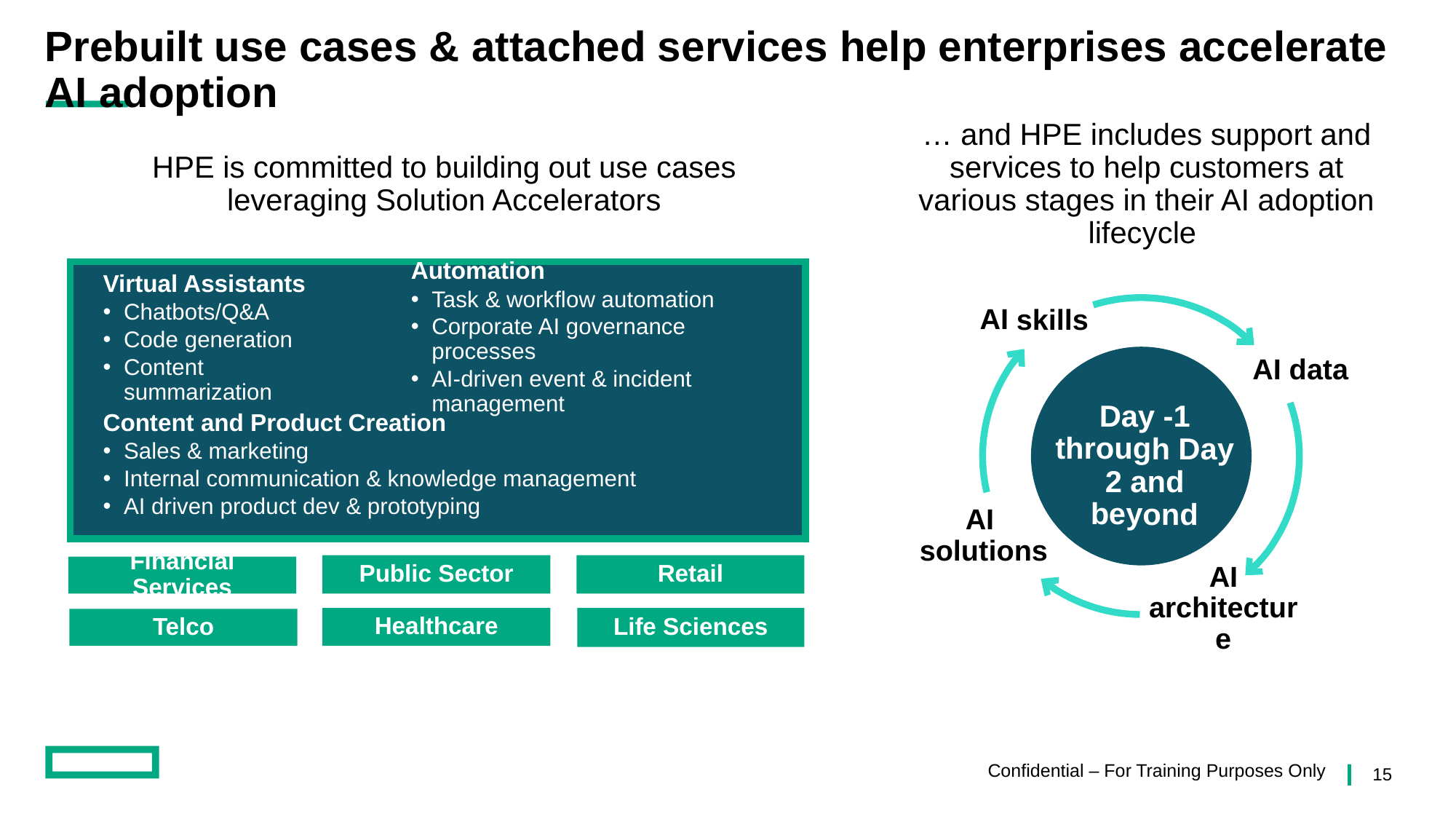

# Prebuilt use cases & attached services help enterprises accelerate AI adoption
HPE is committed to building out use cases leveraging Solution Accelerators
… and HPE includes support and services to help customers at various stages in their AI adoption lifecycle

Automation
Task & workflow automation
Corporate AI governance processes
AI-driven event & incident management

AI skills

AI data
Day -1 through Day 2 and beyond

AI
solutions
AI architecture
Virtual Assistants
Chatbots/Q&A
Code generation
Content summarization

Content and Product Creation
Sales & marketing
Internal communication & knowledge management
AI driven product dev & prototyping

Public Sector
Retail
Financial Services
Healthcare
Life Sciences
Telco
Confidential | Authorized
Confidential – For Training Purposes Only
15